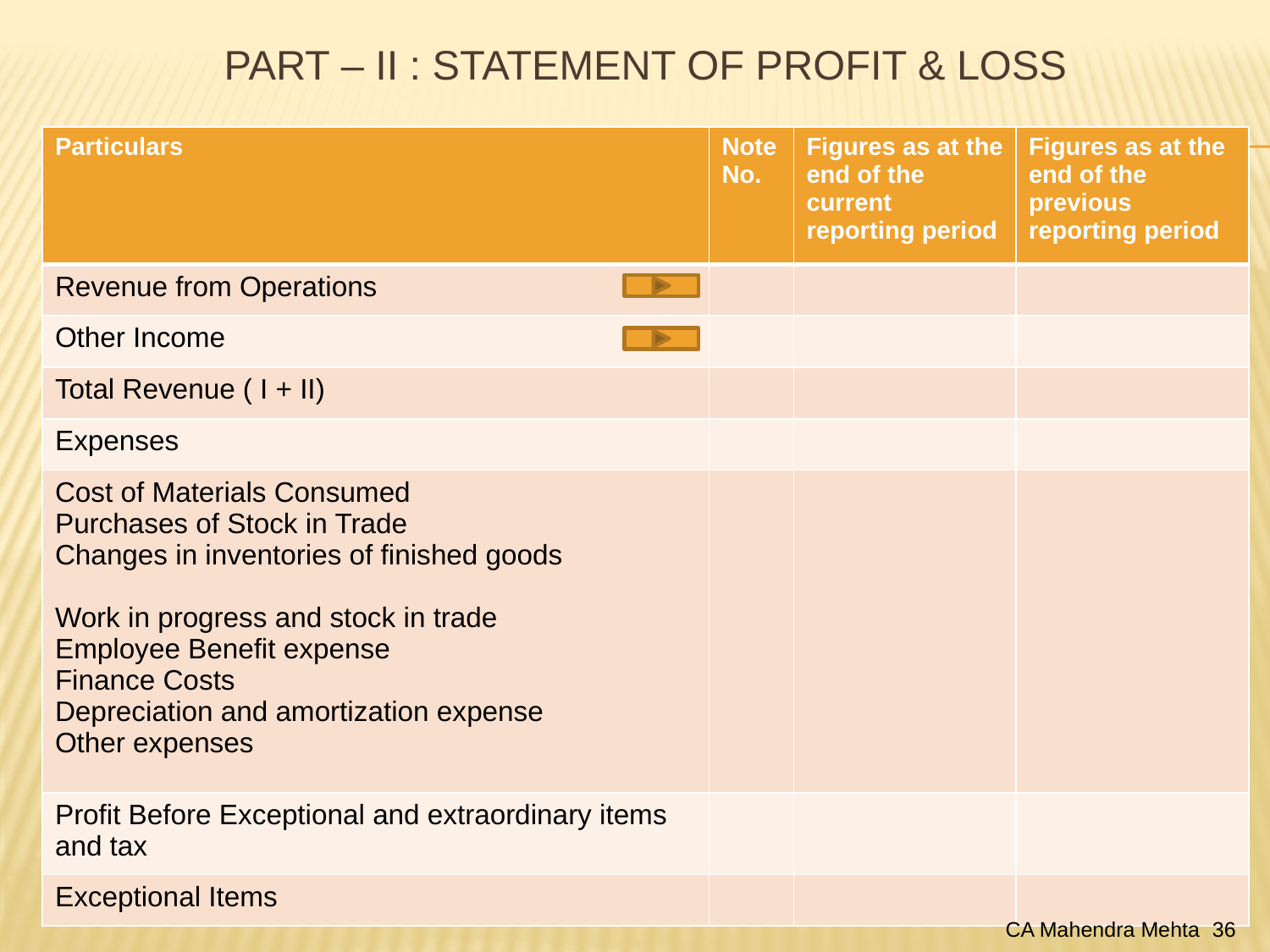

# Part – II : Statement of Profit & Loss
| Particulars | Note No. | Figures as at the end of the current reporting period | Figures as at the end of the previous reporting period |
| --- | --- | --- | --- |
| Revenue from Operations |  |  |  |
| Other Income |  |  |  |
| Total Revenue ( I + II) |  |  |  |
| Expenses |  |  |  |
| Cost of Materials Consumed Purchases of Stock in Trade Changes in inventories of finished goods Work in progress and stock in trade Employee Benefit expense Finance Costs Depreciation and amortization expense Other expenses |  |  |  |
| Profit Before Exceptional and extraordinary items and tax |  |  |  |
| Exceptional Items |  |  |  |

CA Mahendra Mehta  36